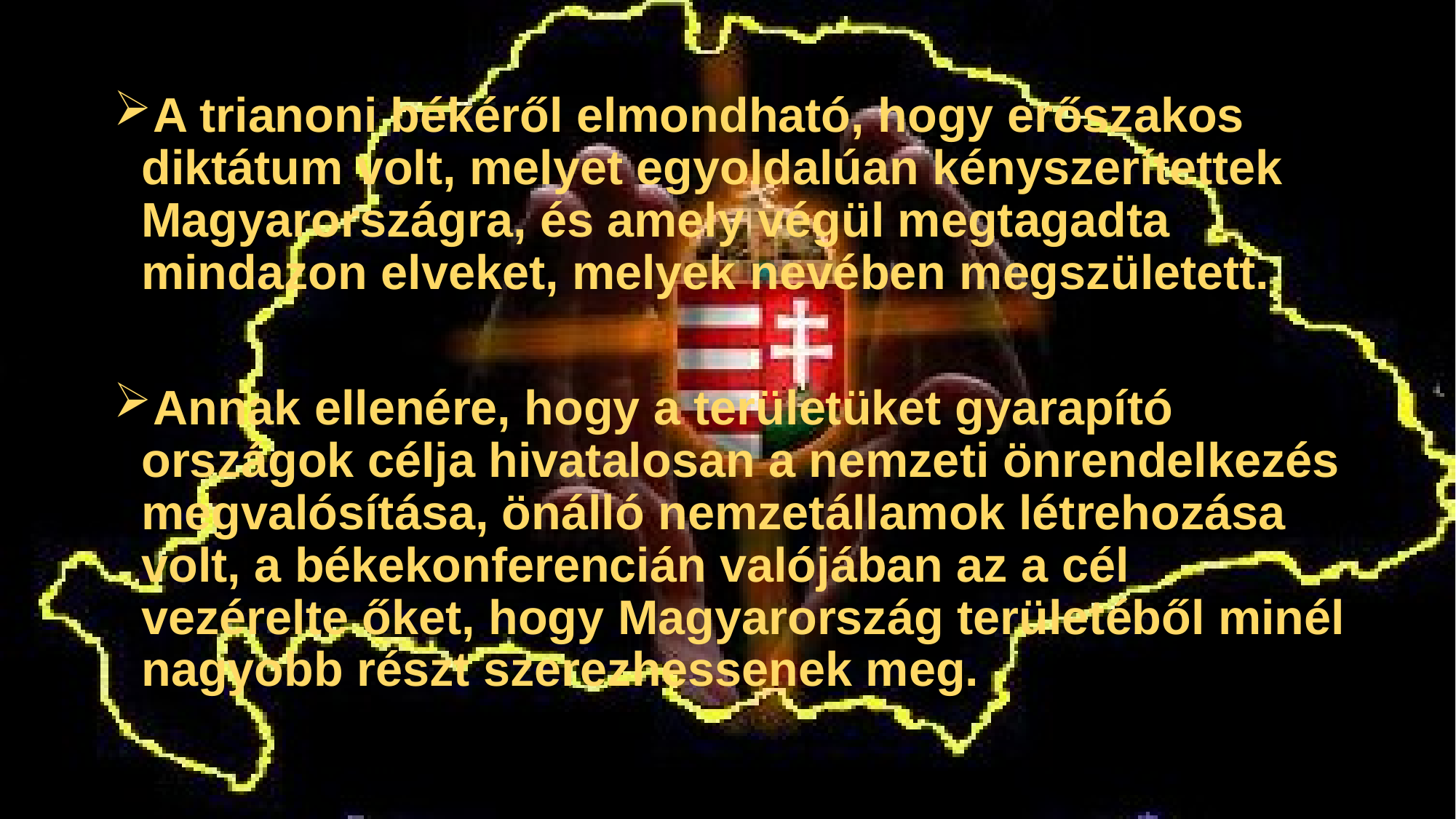

A trianoni békéről elmondható, hogy erőszakos diktátum volt, melyet egyoldalúan kényszerítettek Magyarországra, és amely végül megtagadta mindazon elveket, melyek nevében megszületett.

Annak ellenére, hogy a területüket gyarapító országok célja hivatalosan a nemzeti önrendelkezés megvalósítása, önálló nemzetállamok létrehozása volt, a békekonferencián valójában az a cél vezérelte őket, hogy Magyarország területéből minél nagyobb részt szerezhessenek meg.